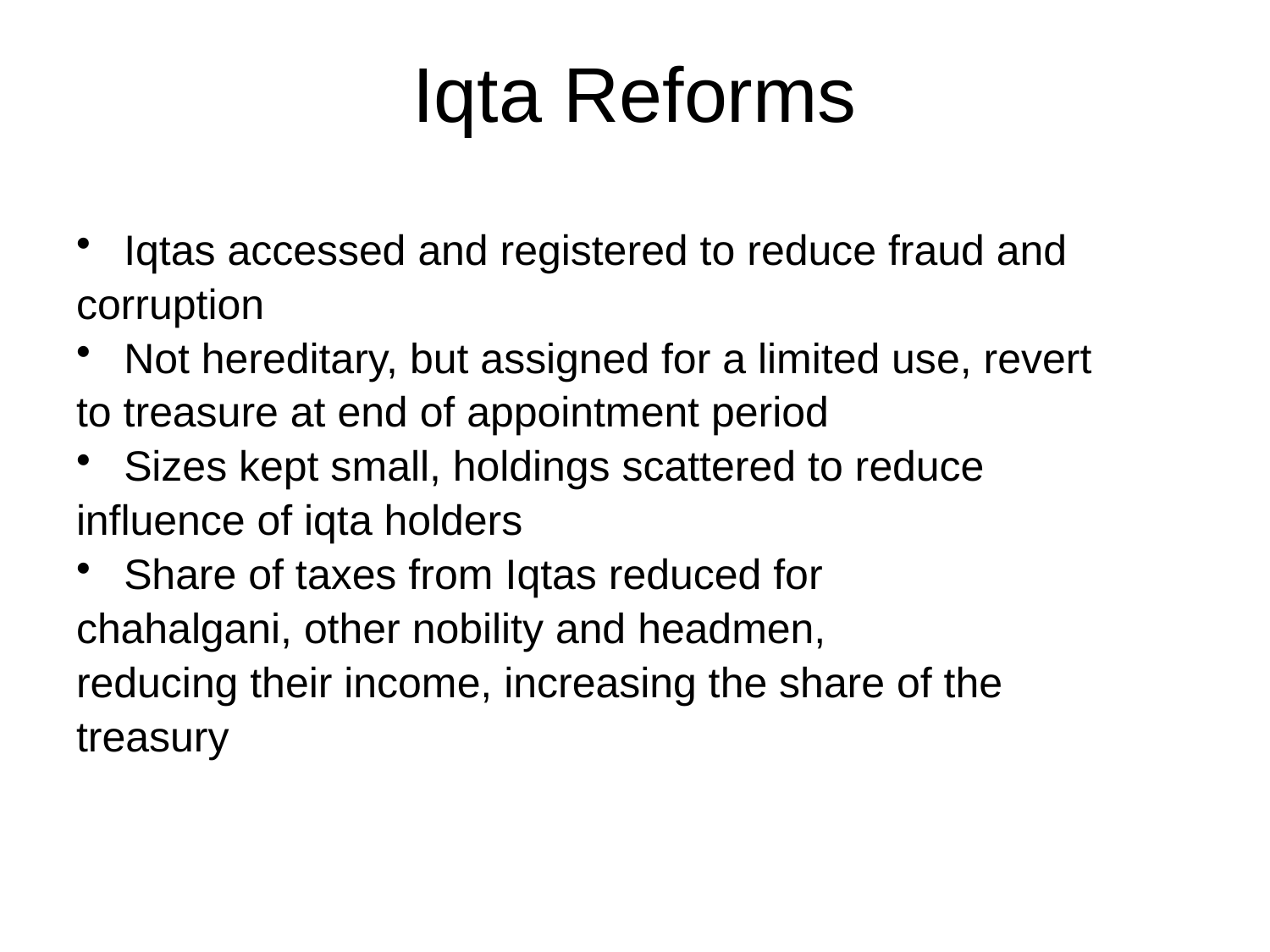

# Iqta Reforms
Iqtas accessed and registered to reduce fraud and
corruption
Not hereditary, but assigned for a limited use, revert
to treasure at end of appointment period
Sizes kept small, holdings scattered to reduce
influence of iqta holders
Share of taxes from Iqtas reduced for
chahalgani, other nobility and headmen,
reducing their income, increasing the share of the
treasury